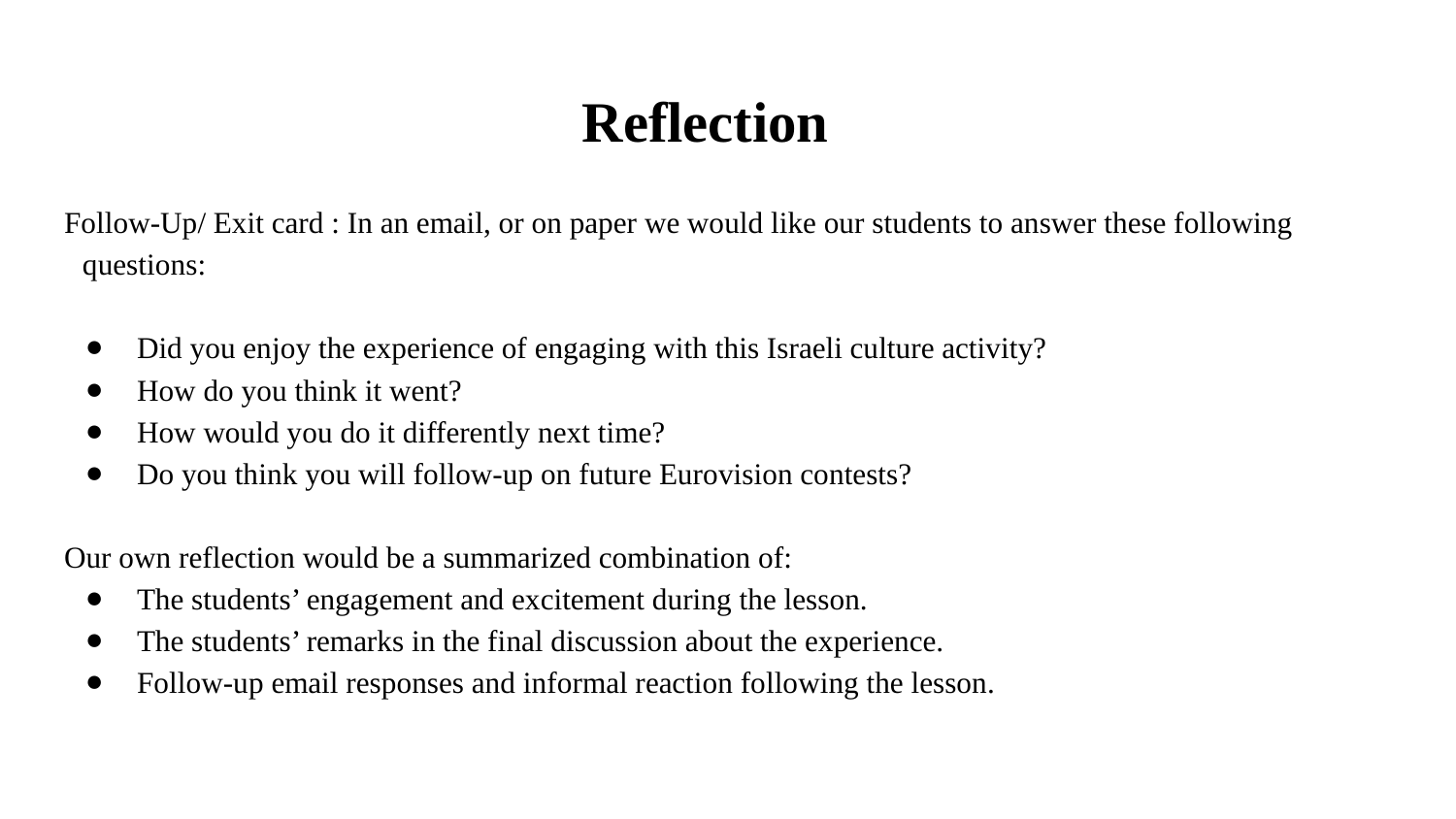

# Reflection
Follow-Up/ Exit card : In an email, or on paper we would like our students to answer these following questions:

Did you enjoy the experience of engaging with this Israeli culture activity?
How do you think it went?
How would you do it differently next time?
Do you think you will follow-up on future Eurovision contests?

Our own reflection would be a summarized combination of:
The students’ engagement and excitement during the lesson.
The students’ remarks in the final discussion about the experience.
Follow-up email responses and informal reaction following the lesson.